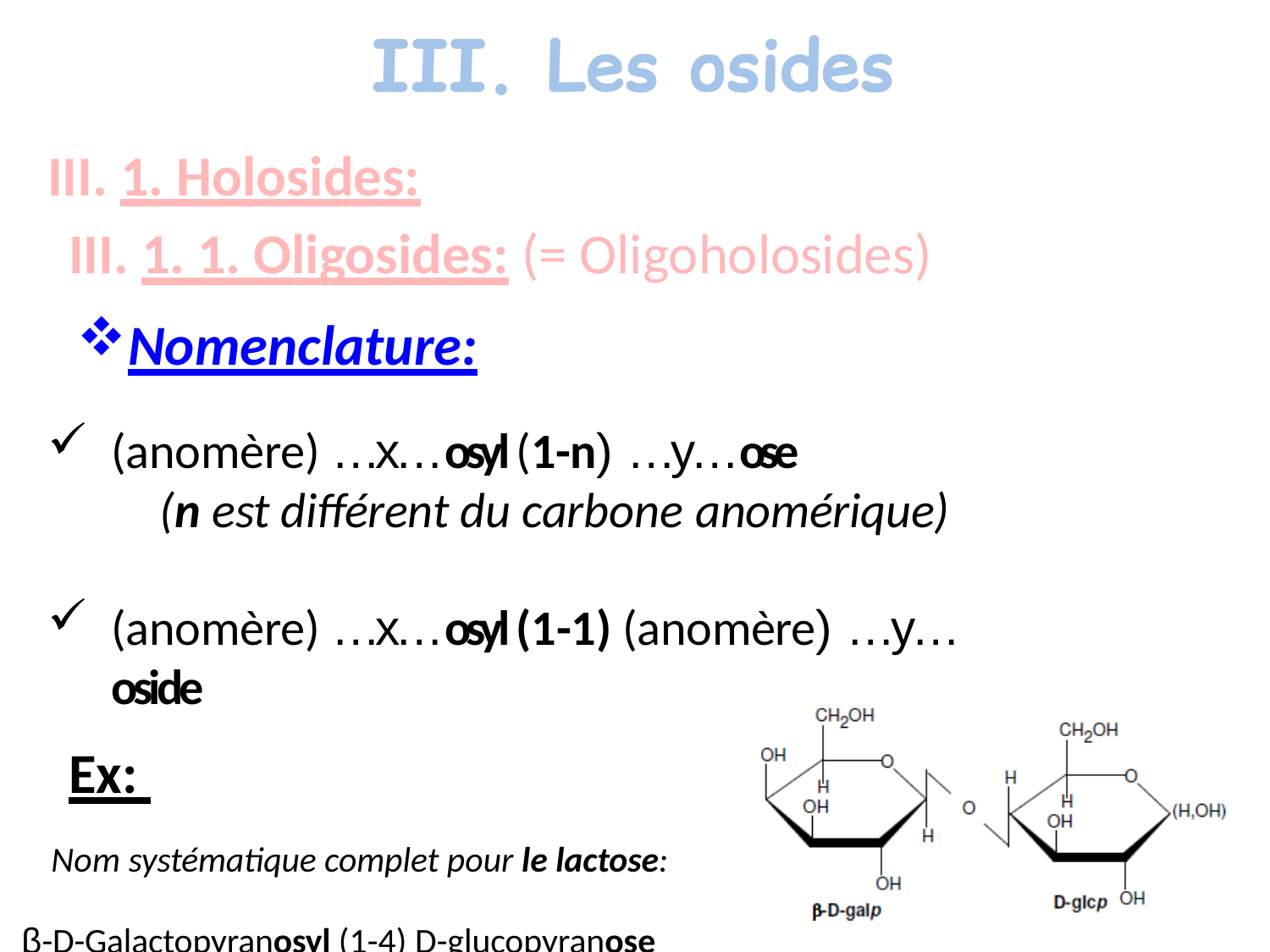

# III. Les osides
1. Holosides:
1. 1. Oligosides: (= Oligoholosides)
Nomenclature:
(anomère) …x…osyl (1-n) …y…ose
(n est différent du carbone anomérique)

(anomère) …x…osyl (1-1) (anomère) …y…oside
Ex:
Nom systématique complet pour le lactose:

β-D-Galactopyranosyl (1-4) D-glucopyranose